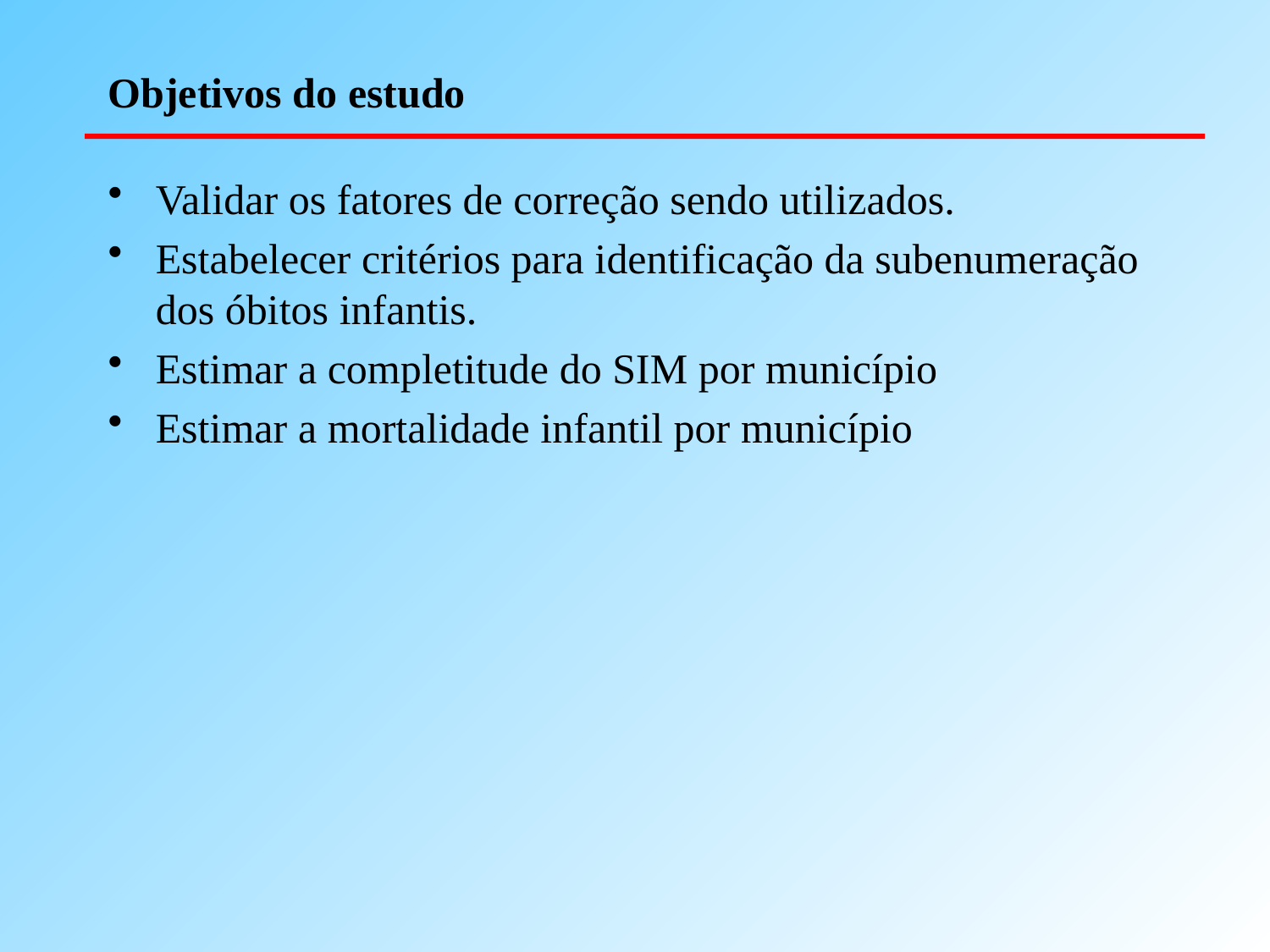

# Objetivos do estudo

Validar os fatores de correção sendo utilizados.
Estabelecer critérios para identificação da subenumeração dos óbitos infantis.
Estimar a completitude do SIM por município
Estimar a mortalidade infantil por município